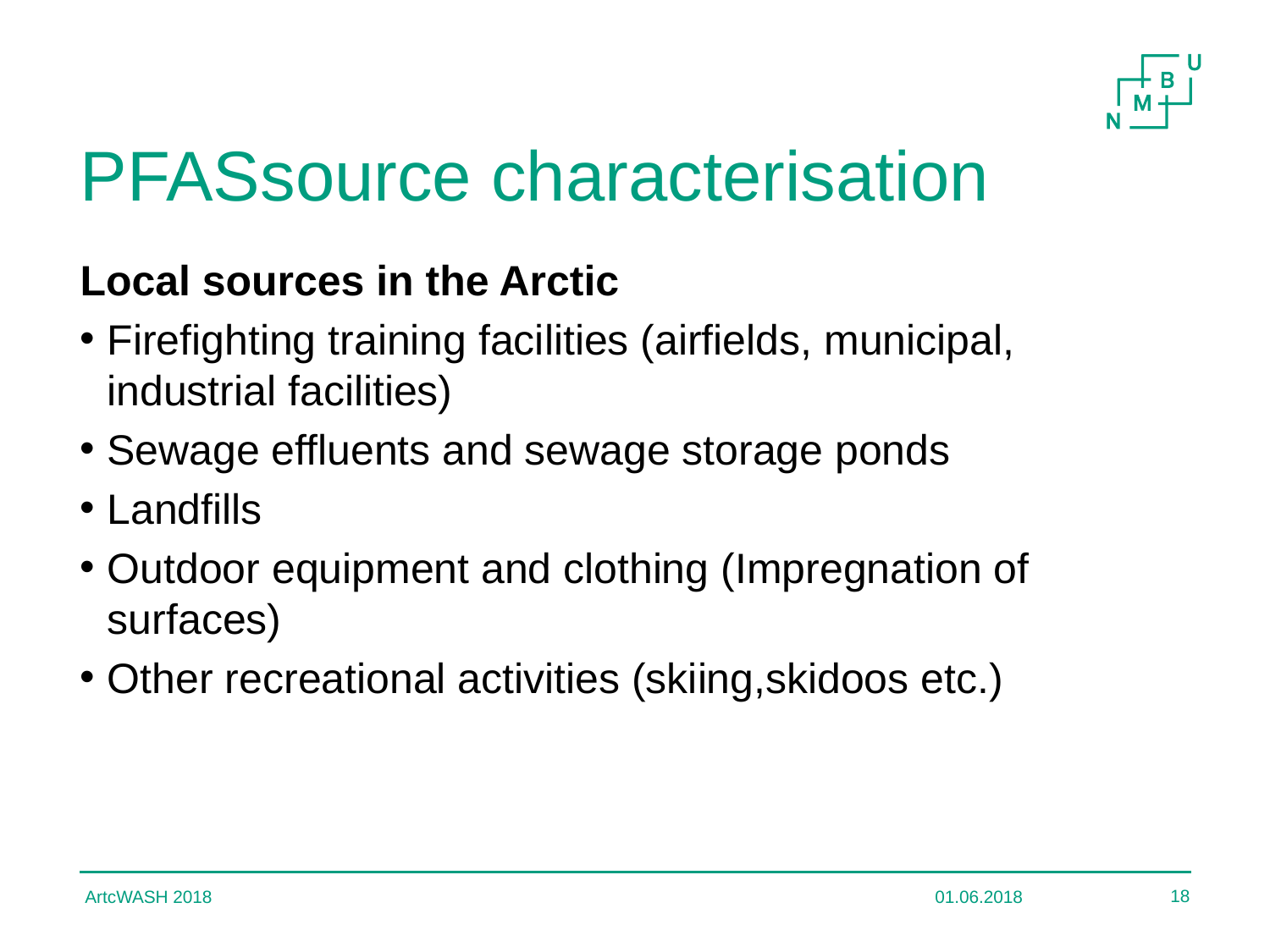

# PFASsource characterisation
Local sources in the Arctic
Firefighting training facilities (airfields, municipal, industrial facilities)
Sewage effluents and sewage storage ponds
Landfills
Outdoor equipment and clothing (Impregnation of surfaces)
Other recreational activities (skiing,skidoos etc.)

18
ArtcWASH 2018
01.06.2018